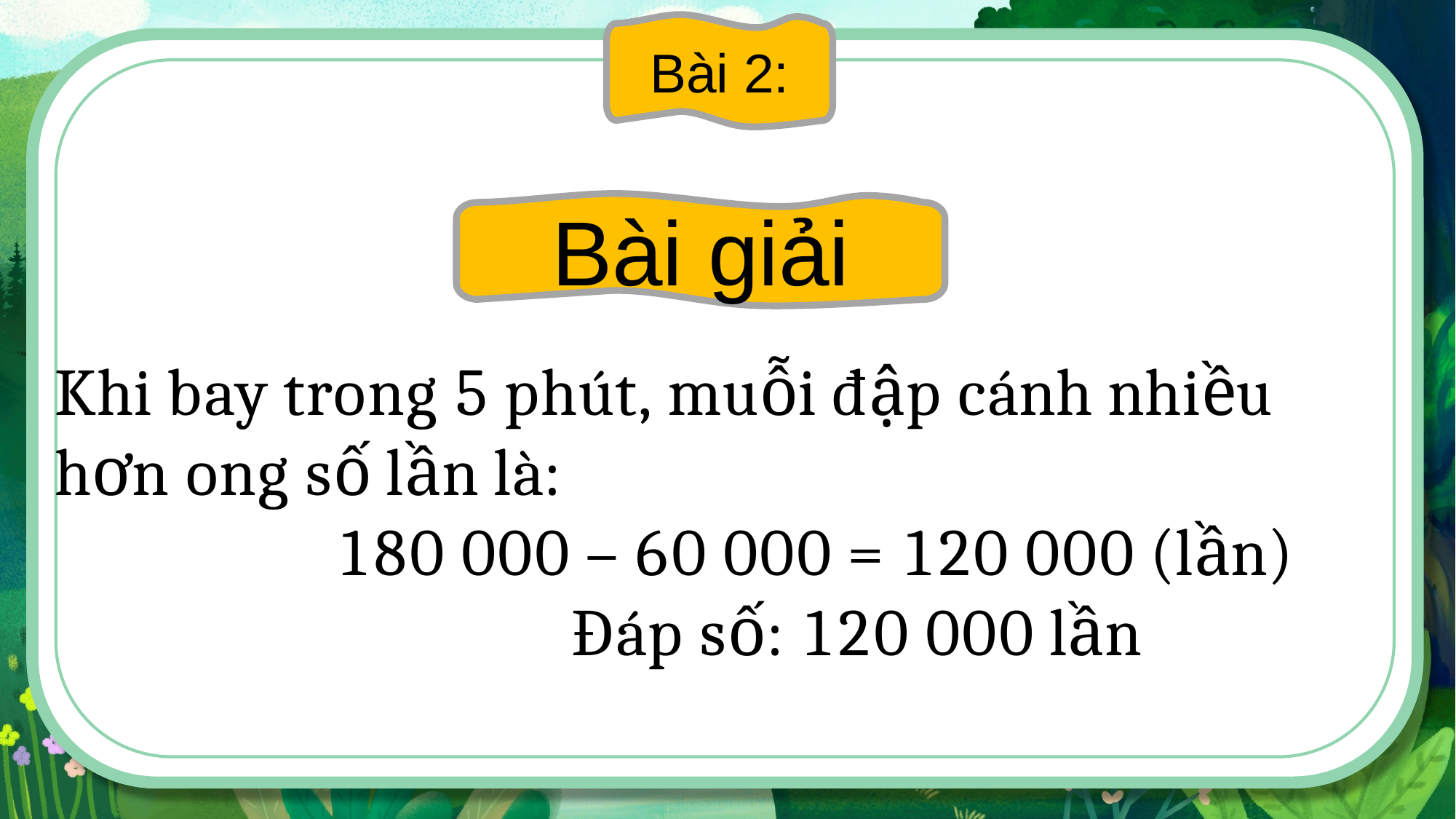

Bài 2:

Bài giải
Khi bay trong 5 phút, muỗi đập cánh nhiều hơn ong số lần là:
                   180 000 – 60 000 = 120 000 (lần)
                                   Đáp số: 120 000 lần